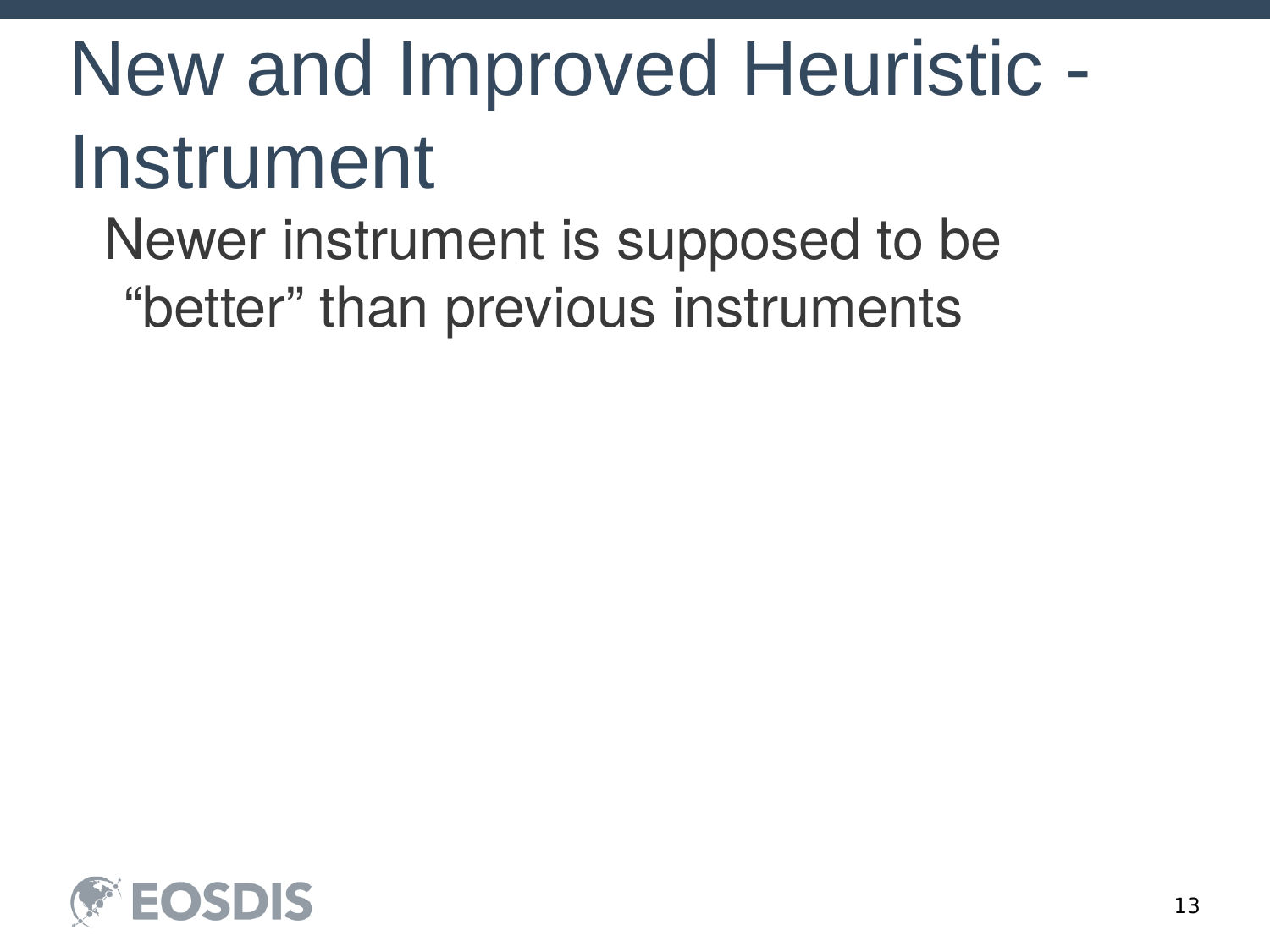

# New and Improved Heuristic - Instrument
Newer instrument is supposed to be “better” than previous instruments